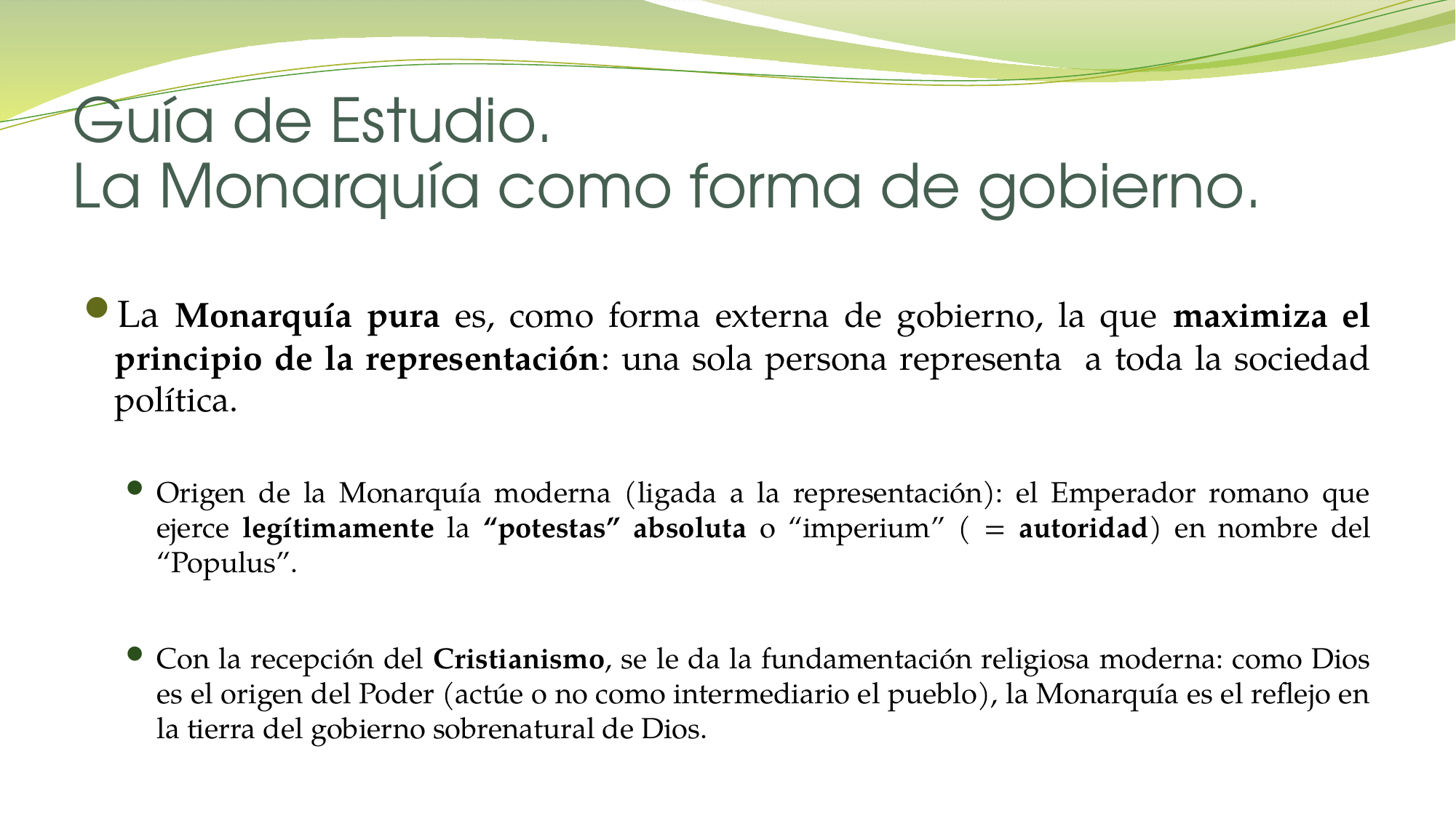

# Guía de Estudio. La Monarquía como forma de gobierno.

La Monarquía pura es, como forma externa de gobierno, la que maximiza el principio de la representación: una sola persona representa  a toda la sociedad política.

Origen de la Monarquía moderna (ligada a la representación): el Emperador romano que ejerce legítimamente la “potestas” absoluta o “imperium” ( = autoridad) en nombre del “Populus”.

Con la recepción del Cristianismo, se le da la fundamentación religiosa moderna: como Dios es el origen del Poder (actúe o no como intermediario el pueblo), la Monarquía es el reflejo en la tierra del gobierno sobrenatural de Dios.